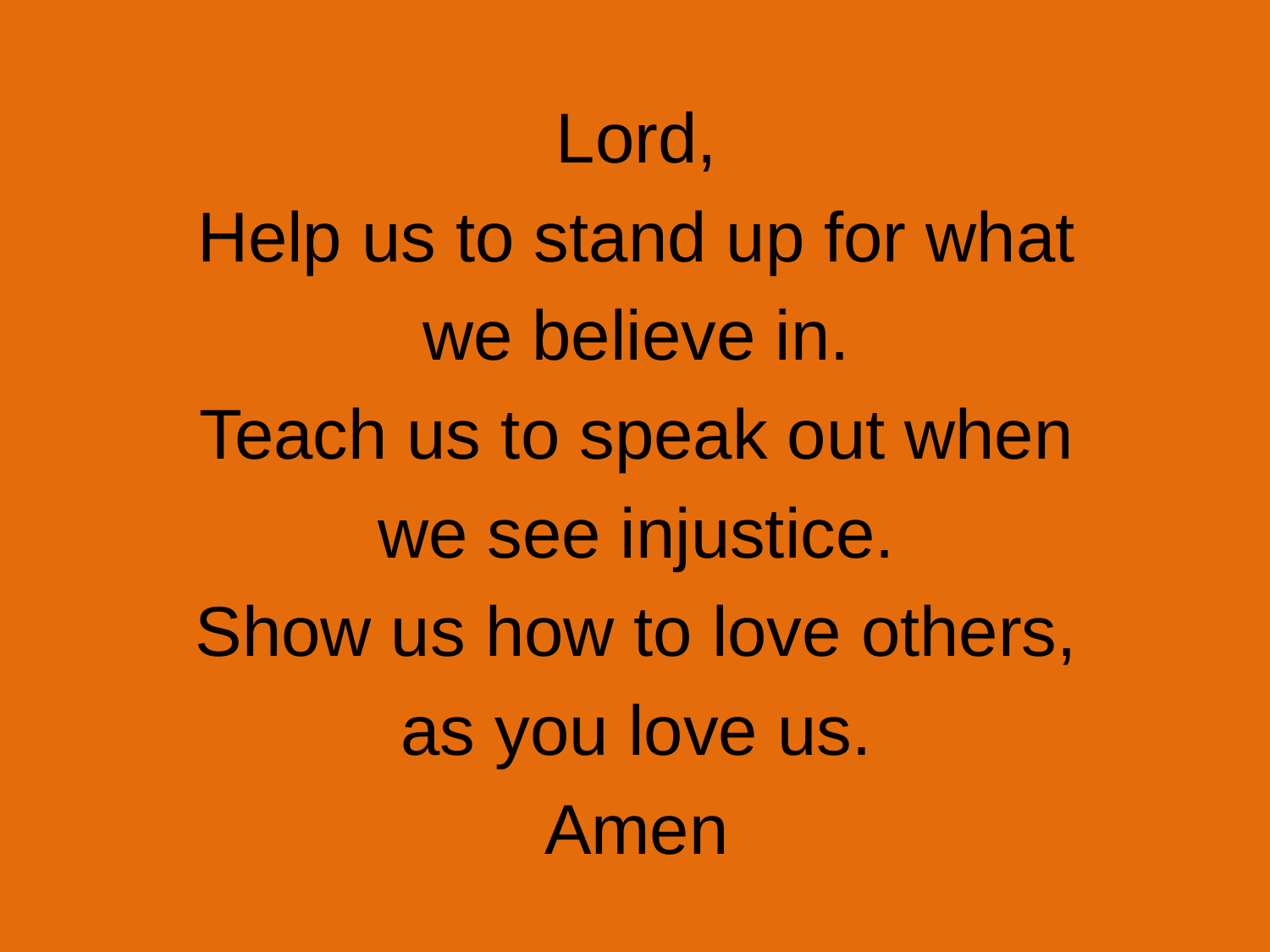

Lord,
Help us to stand up for what
we believe in.
Teach us to speak out when
we see injustice.
Show us how to love others,
as you love us.
Amen